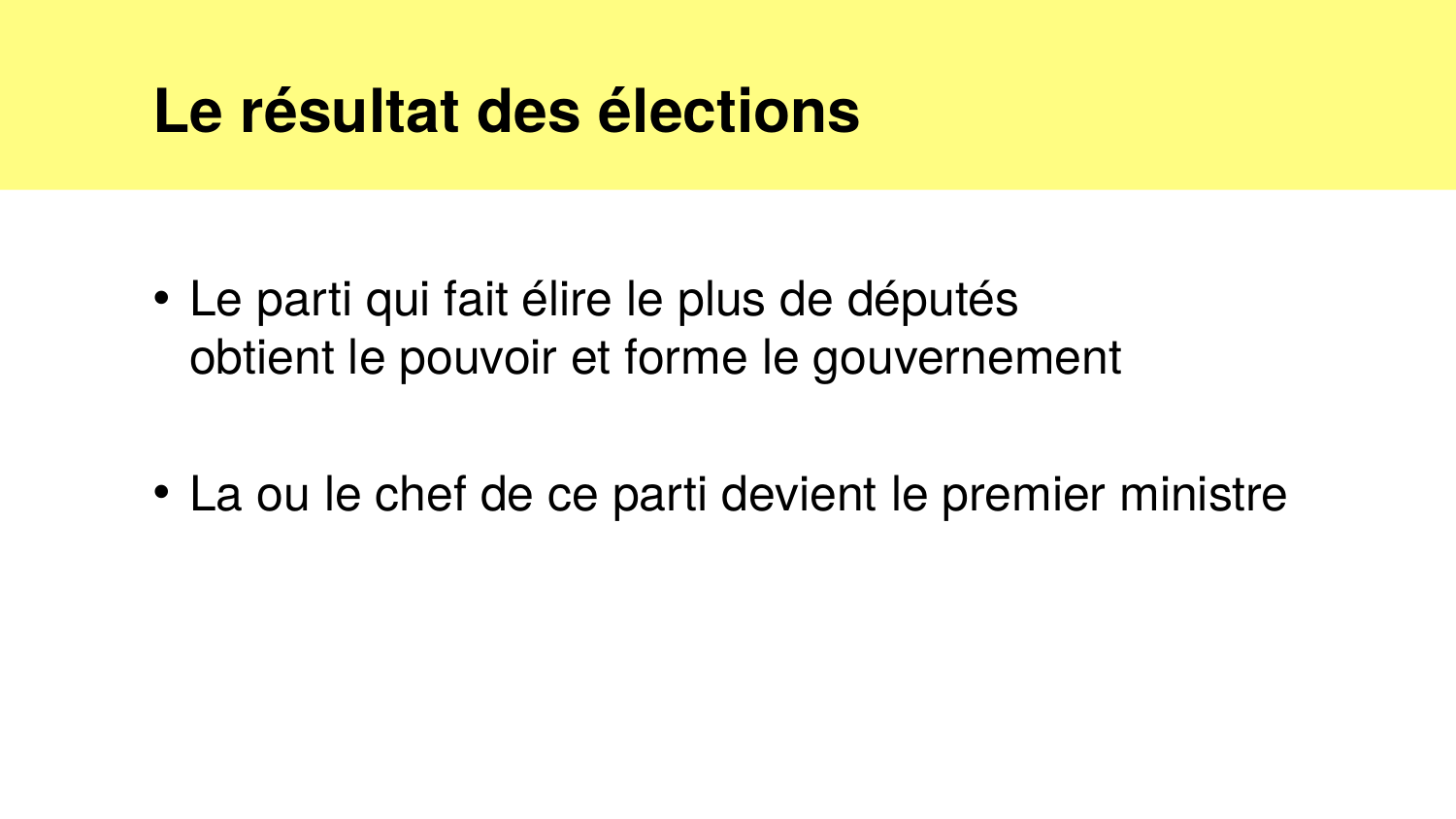

# Le résultat des élections
Le parti qui fait élire le plus de députés
obtient le pouvoir et forme le gouvernement
La ou le chef de ce parti devient le premier ministre